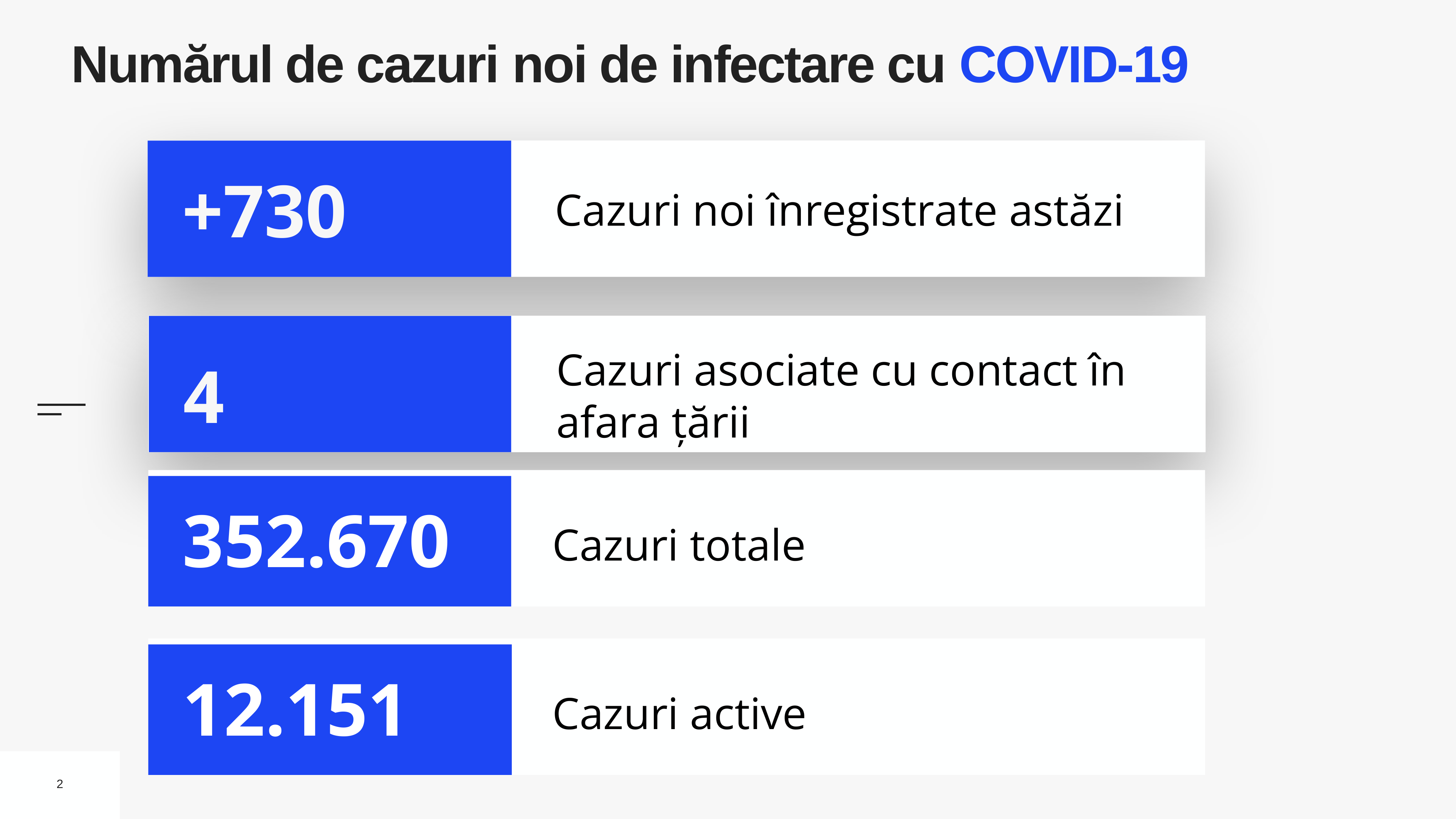

# Numărul de cazuri noi de infectare cu COVID-19

Cazuri noi înregistrate astăzi

+730

Cazuri asociate cu contact în afara țării

4

Cazuri totale

352.670

Cazuri active

12.151
2